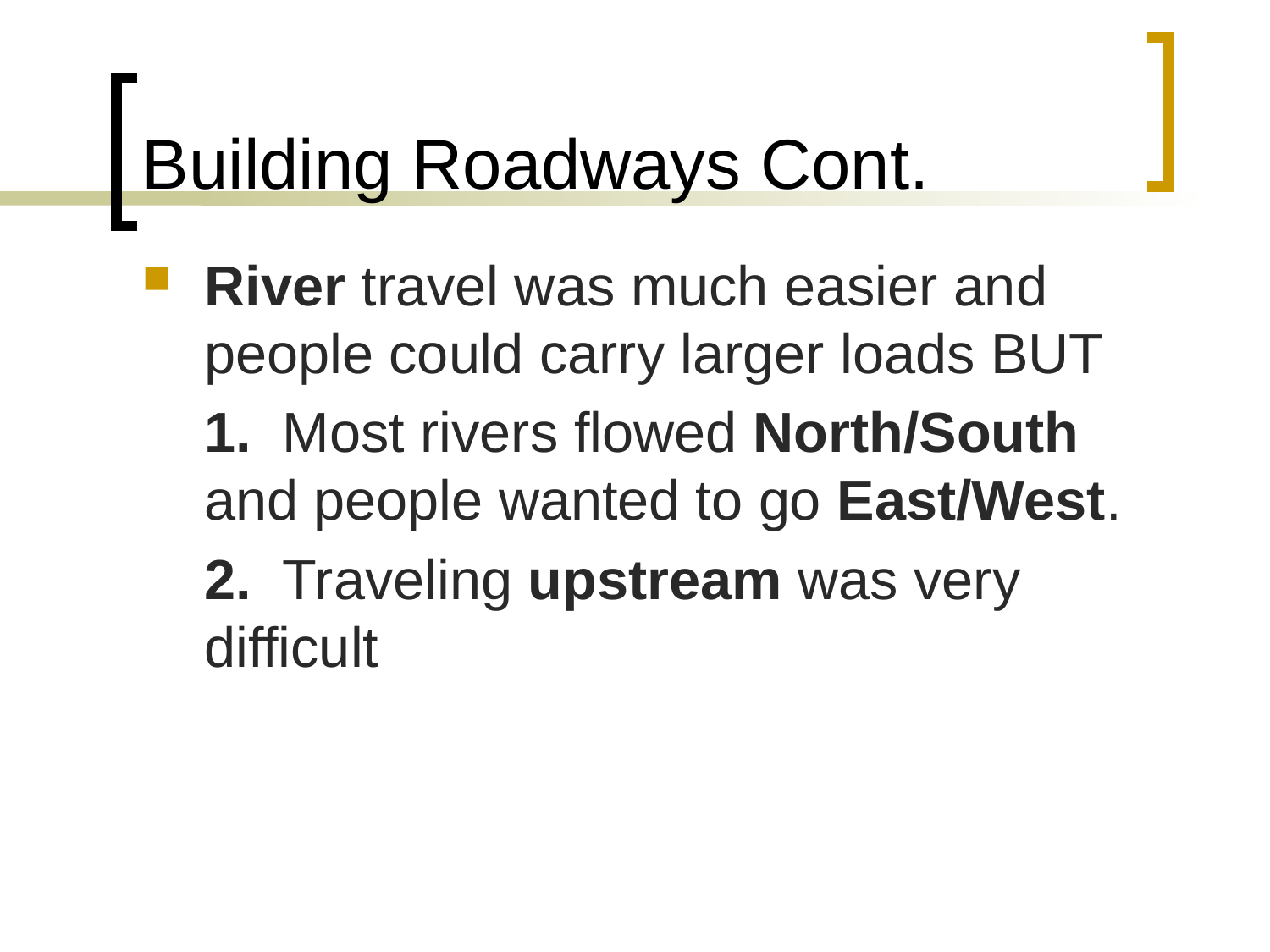

# Building Roadways Cont.
River travel was much easier and people could carry larger loads BUT
	1.  Most rivers flowed North/South and people wanted to go East/West.
	2.  Traveling upstream was very difficult